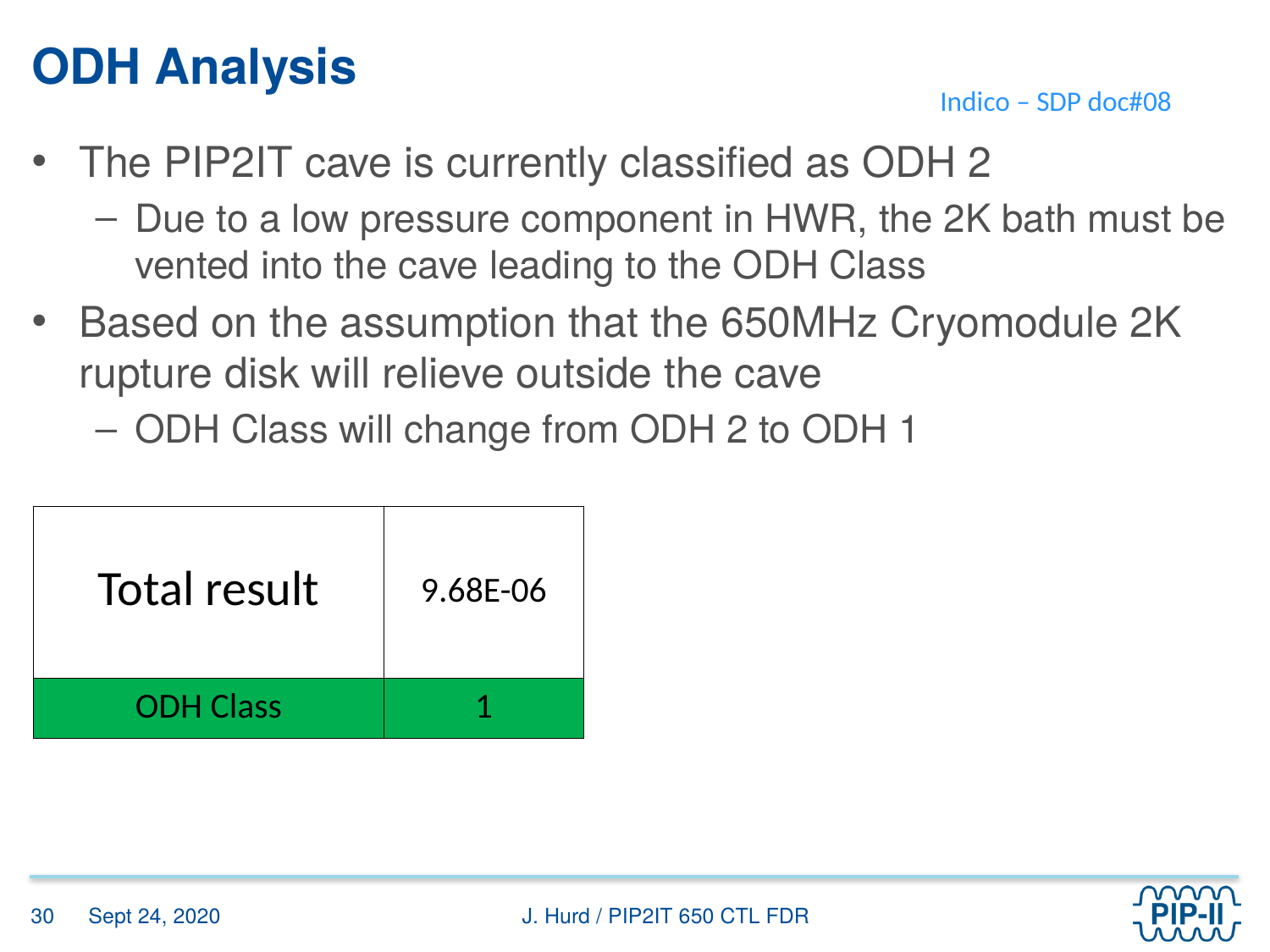

# ODH Analysis
Indico – SDP doc#08
The PIP2IT cave is currently classified as ODH 2
Due to a low pressure component in HWR, the 2K bath must be vented into the cave leading to the ODH Class
Based on the assumption that the 650MHz Cryomodule 2K rupture disk will relieve outside the cave
ODH Class will change from ODH 2 to ODH 1
| Total result | 9.68E-06 |
| --- | --- |
| ODH Class | 1 |
Sept 24, 2020
30
J. Hurd / PIP2IT 650 CTL FDR